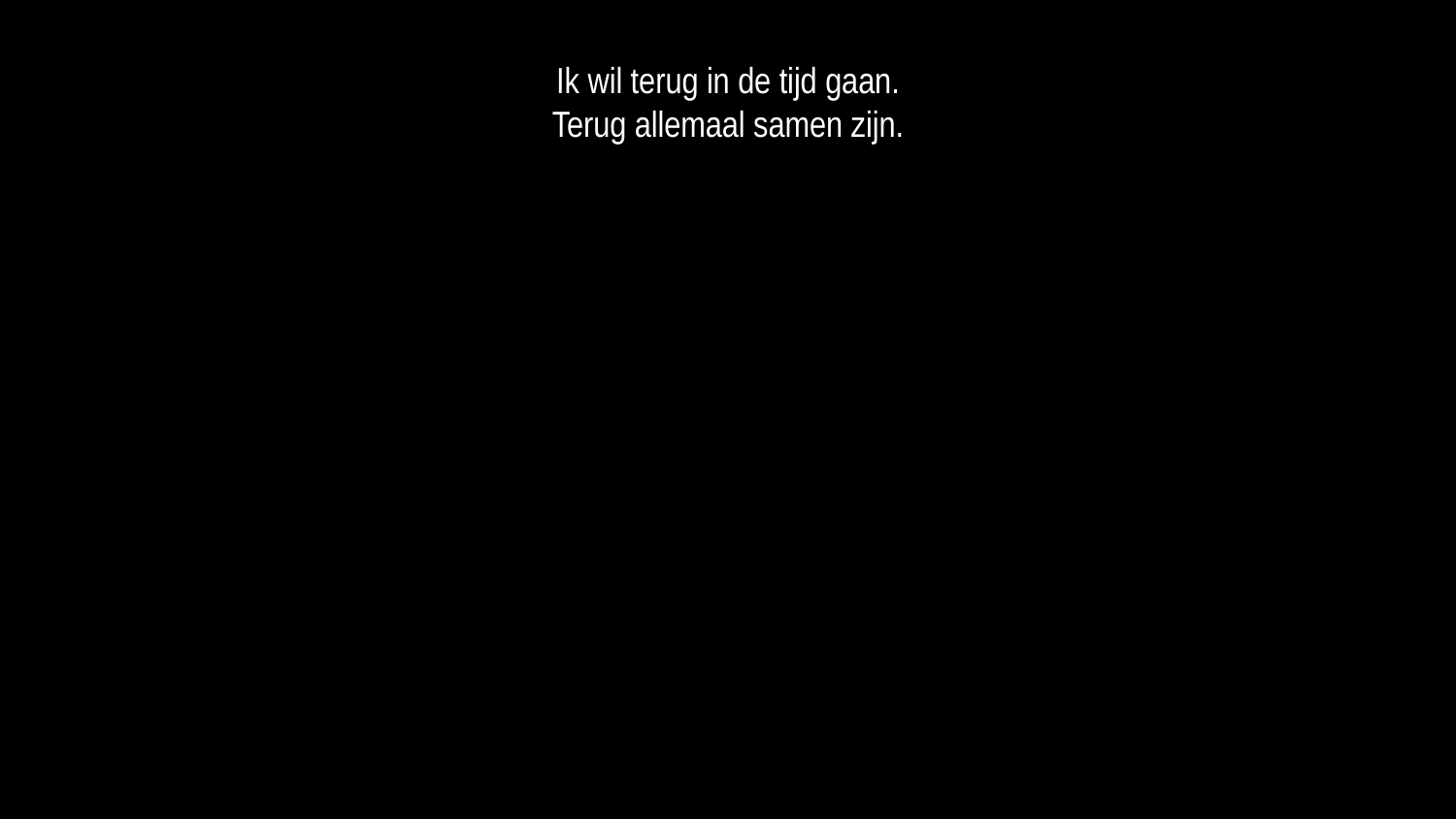

Ik wil terug in de tijd gaan.
Terug allemaal samen zijn.